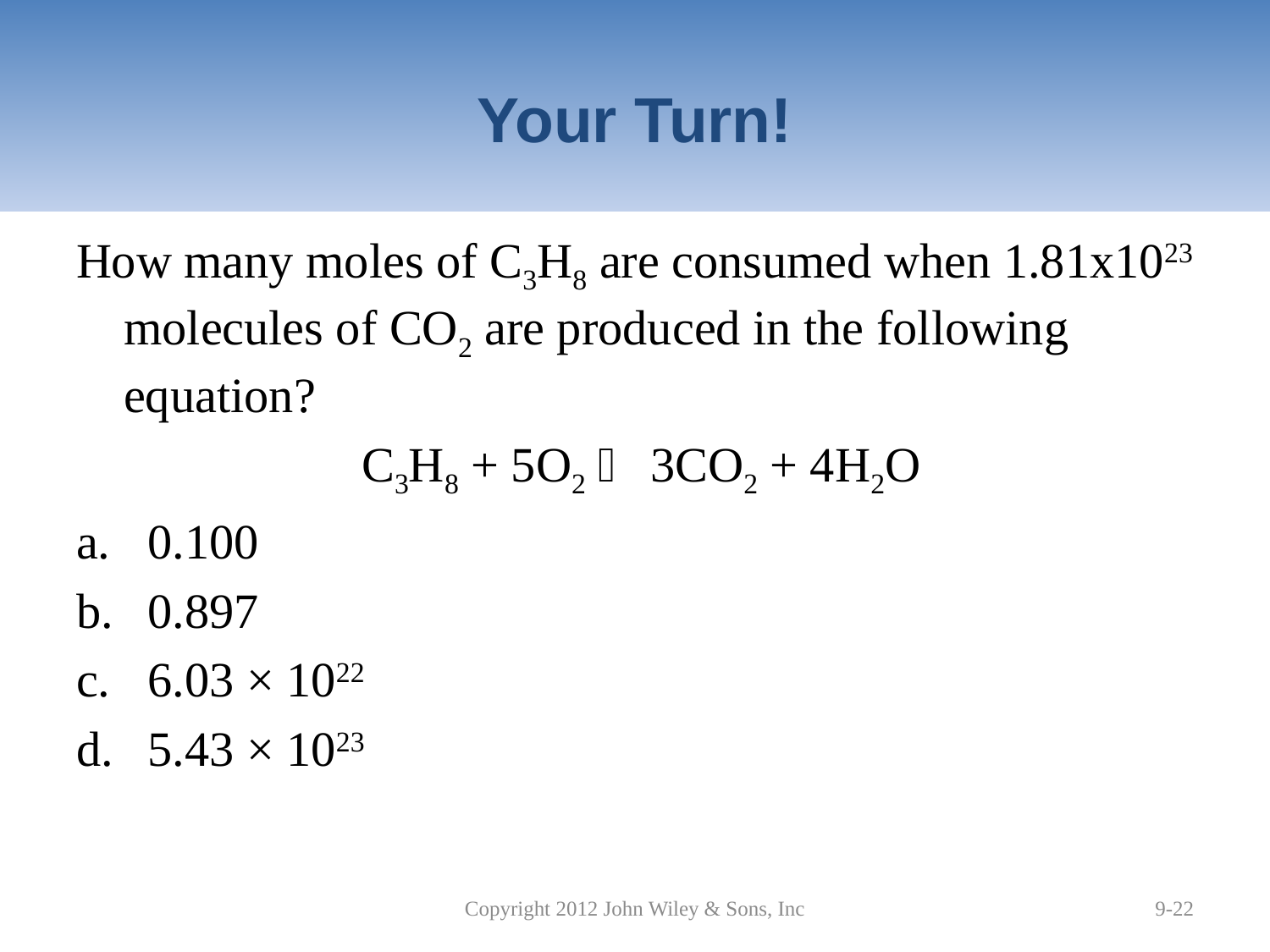

# Your Turn!
How many moles of C3H8 are consumed when 1.81x1023 molecules of CO2 are produced in the following equation?
 C3H8 + 5O2 → 3CO2 + 4H2O
0.100
0.897
6.03 × 1022
5.43 × 1023

Copyright 2012 John Wiley & Sons, Inc
9-22